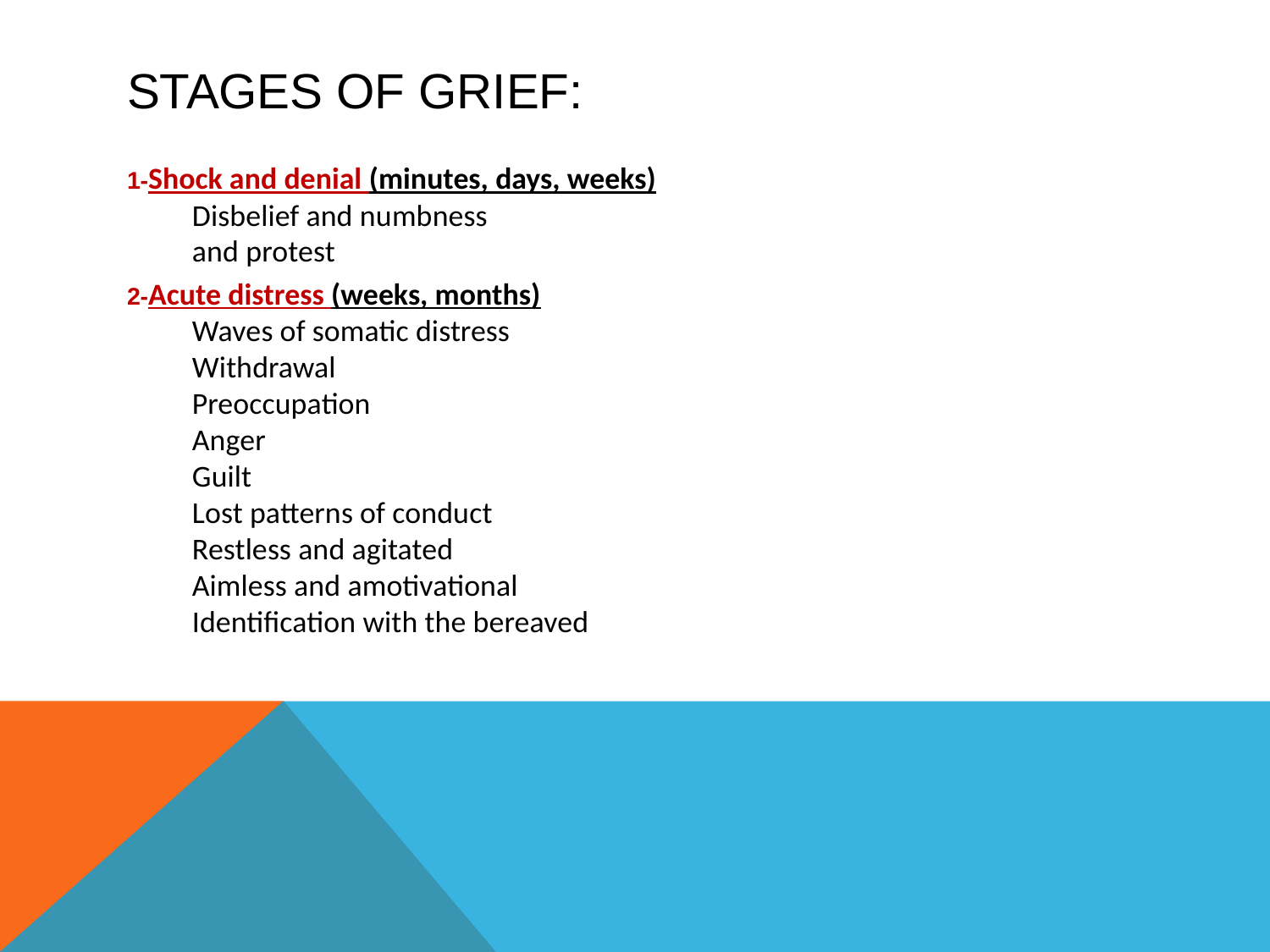

# stages of grief:
1-Shock and denial (minutes, days, weeks)
   Disbelief and numbness
   and protest
2-Acute distress (weeks, months)
   Waves of somatic distress
   Withdrawal
   Preoccupation
   Anger
   Guilt
   Lost patterns of conduct
   Restless and agitated
   Aimless and amotivational
   Identification with the bereaved